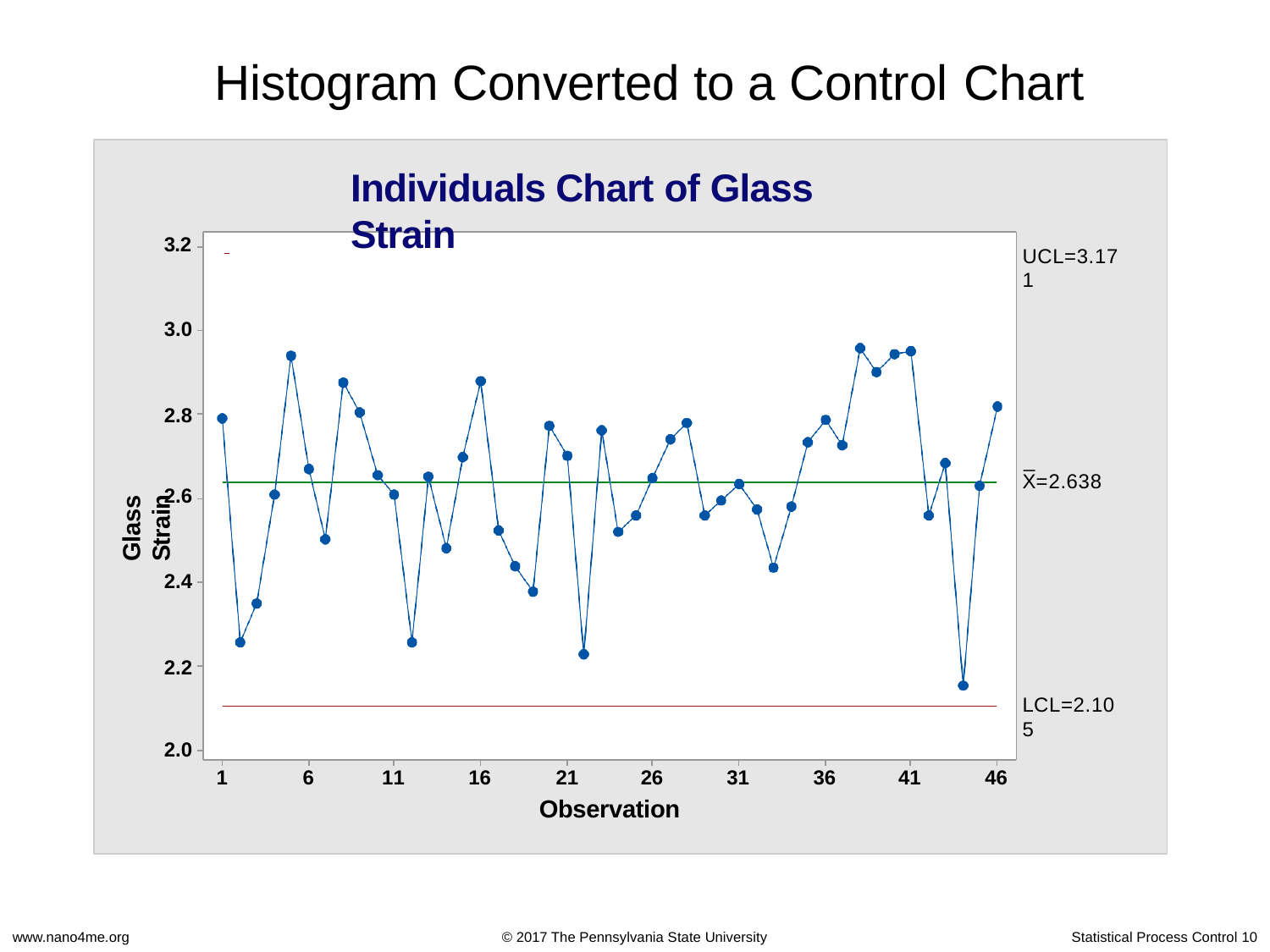

# Histogram Converted to a Control Chart

Individuals Chart of Glass Strain
3.2

UCL=3.171

3.0

2.8

Glass Strain
_  X=2.638
2.6

2.4

2.2

LCL=2.105

2.0

21	26
Observation
1
6
11
16
31
41
46
36